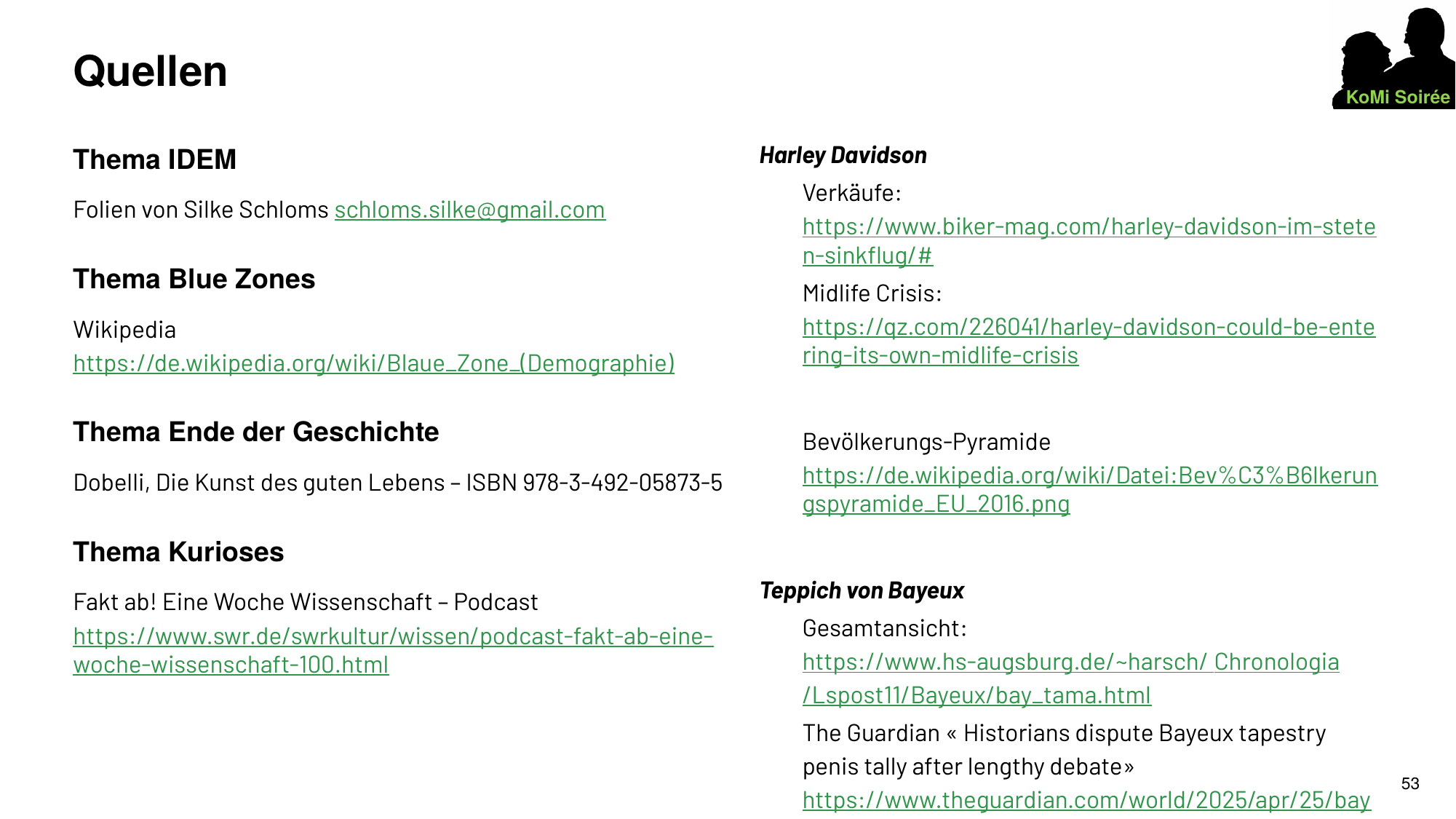

# Quellen
Thema IDEM
Folien von Silke Schloms schloms.silke@gmail.com
Thema Blue Zones
Wikipedia https://de.wikipedia.org/wiki/Blaue_Zone_(Demographie)
Thema Ende der Geschichte
Dobelli, Die Kunst des guten Lebens – ISBN 978-3-492-05873-5
Thema Kurioses
Fakt ab! Eine Woche Wissenschaft – Podcast https://www.swr.de/swrkultur/wissen/podcast-fakt-ab-eine-woche-wissenschaft-100.html

Harley Davidson
Verkäufe: https://www.biker-mag.com/harley-davidson-im-steten-sinkflug/#
Midlife Crisis: https://qz.com/226041/harley-davidson-could-be-entering-its-own-midlife-crisis
Bevölkerungs-Pyramide https://de.wikipedia.org/wiki/Datei:Bev%C3%B6lkerungspyramide_EU_2016.png
Teppich von Bayeux
Gesamtansicht: https://www.hs-augsburg.de/~harsch/ Chronologia/Lspost11/Bayeux/bay_tama.html
The Guardian « Historians dispute Bayeux tapestry penis tally after lengthy debate» https://www.theguardian.com/world/2025/apr/25/bayeux-tapestry-historian-genitalia-dispute
53